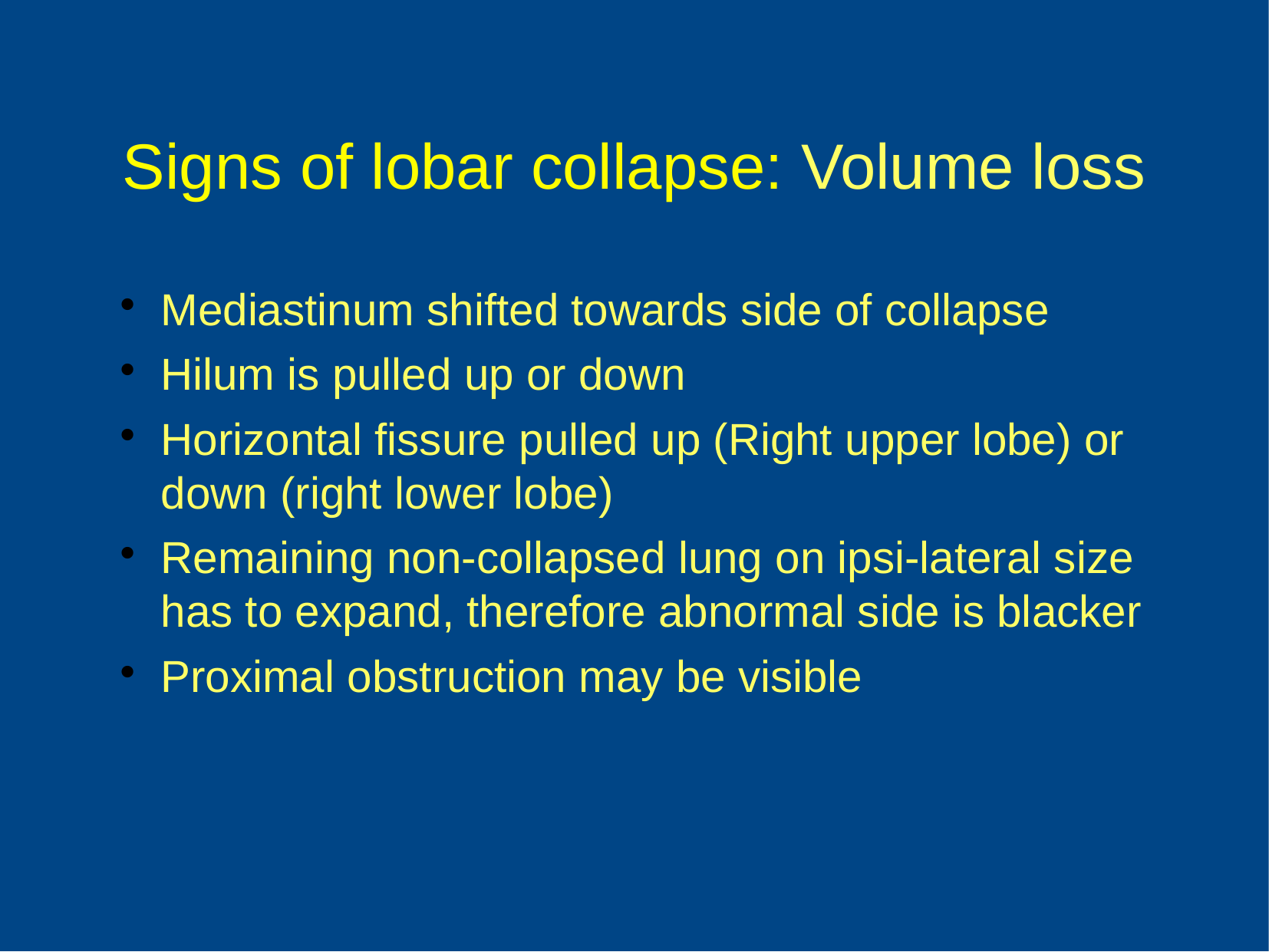

Signs of lobar collapse: Volume loss
Mediastinum shifted towards side of collapse
Hilum is pulled up or down
Horizontal fissure pulled up (Right upper lobe) or down (right lower lobe)
Remaining non-collapsed lung on ipsi-lateral size has to expand, therefore abnormal side is blacker
Proximal obstruction may be visible